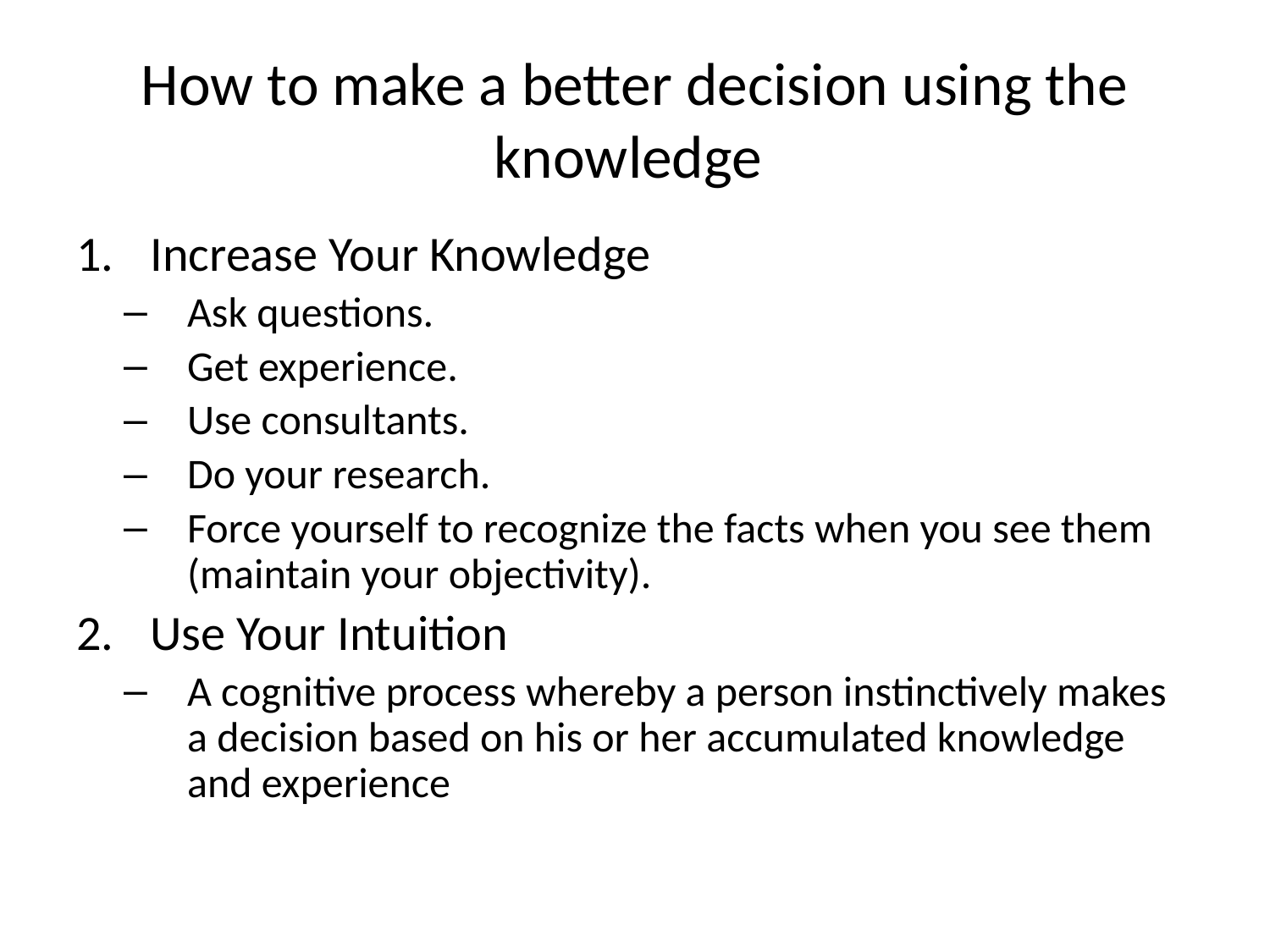

# How to make a better decision using the knowledge
Increase Your Knowledge
Ask questions.
Get experience.
Use consultants.
Do your research.
Force yourself to recognize the facts when you see them (maintain your objectivity).
Use Your Intuition
A cognitive process whereby a person instinctively makes a decision based on his or her accumulated knowledge and experience